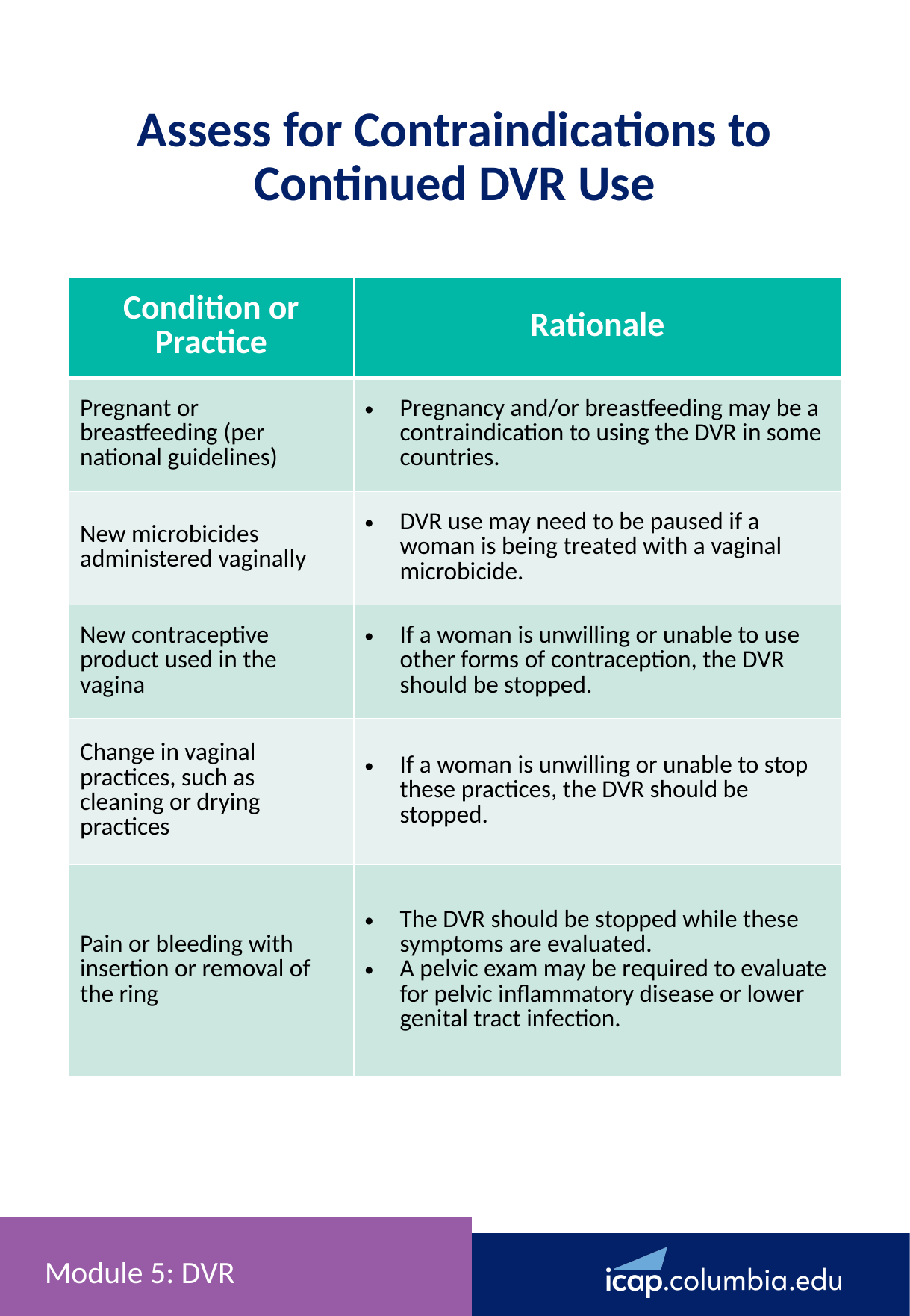

Assess for Contraindications to Continued DVR Use
| Condition or Practice | Rationale |
| --- | --- |
| Pregnant or breastfeeding (per national guidelines) | Pregnancy and/or breastfeeding may be a contraindication to using the DVR in some countries. |
| New microbicides administered vaginally | DVR use may need to be paused if a woman is being treated with a vaginal microbicide. |
| New contraceptive product used in the vagina | If a woman is unwilling or unable to use other forms of contraception, the DVR should be stopped. |
| Change in vaginal practices, such as cleaning or drying practices | If a woman is unwilling or unable to stop these practices, the DVR should be stopped. |
| Pain or bleeding with insertion or removal of the ring | The DVR should be stopped while these symptoms are evaluated. A pelvic exam may be required to evaluate for pelvic inflammatory disease or lower genital tract infection. |
# Module 5: DVR